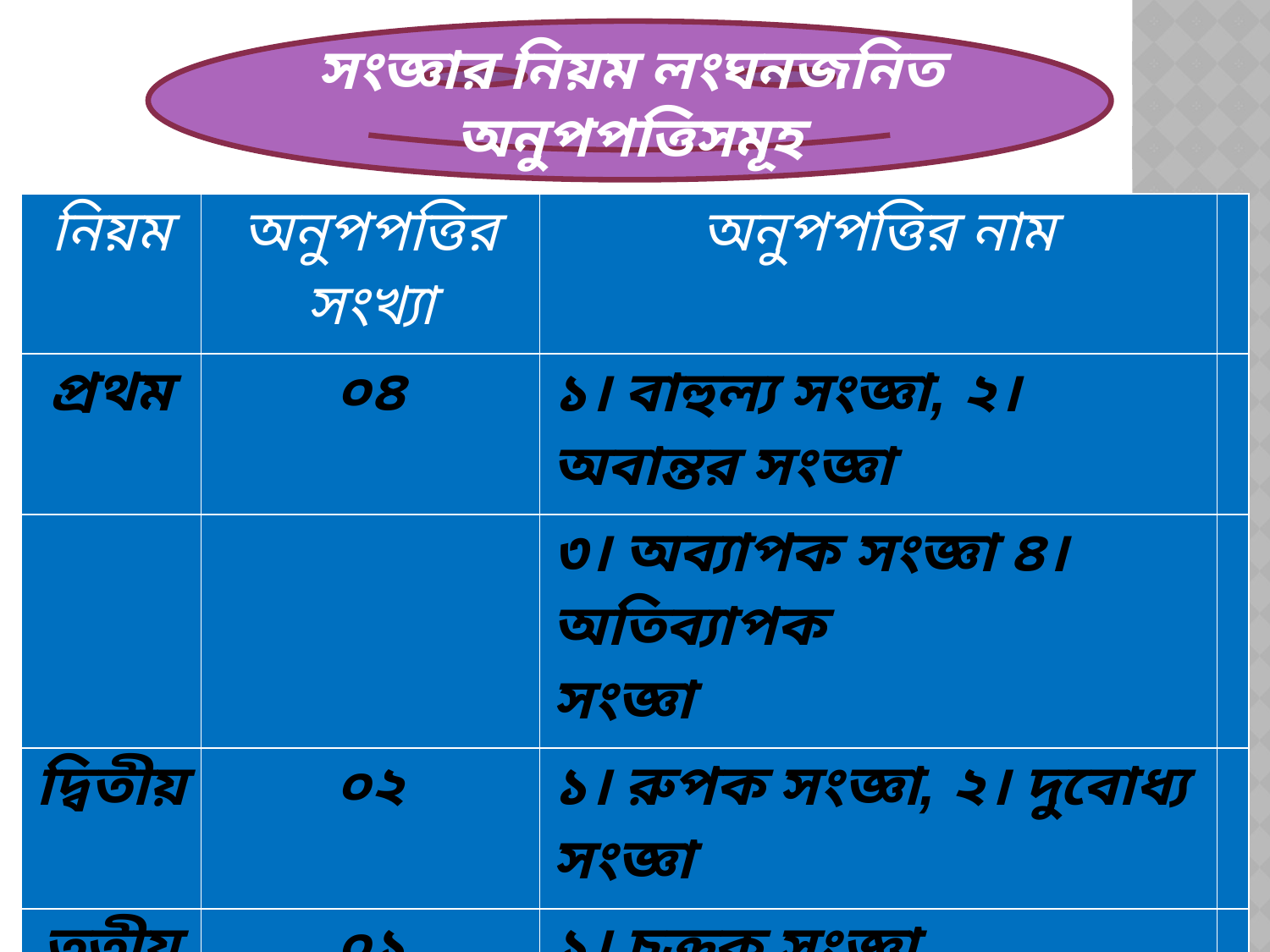

সংজ্ঞার নিয়ম লংঘনজনিত অনুপপত্তিসমূহ
| নিয়ম | অনুপপত্তির সংখ্যা | অনুপপত্তির নাম |  |
| --- | --- | --- | --- |
| প্রথম | ০৪ | ১। বাহুল্য সংজ্ঞা, ২। অবান্তর সংজ্ঞা |  |
|  |  | ৩। অব্যাপক সংজ্ঞা ৪। অতিব্যাপক সংজ্ঞা |  |
| দ্বিতীয় | ০২ | ১। রুপক সংজ্ঞা, ২। দুবোধ্য সংজ্ঞা |  |
| তৃতীয় | ০১ | ১। চক্রক সংজ্ঞা |  |
| চতুর্থ | ০১ | ১। নঞর্থক সংজ্ঞা |  |
| পঞ্চম | ০২ | ১। অব্যাপক সংজ্ঞা, ২। অতিব্যাপক সংজ্ঞা |  |